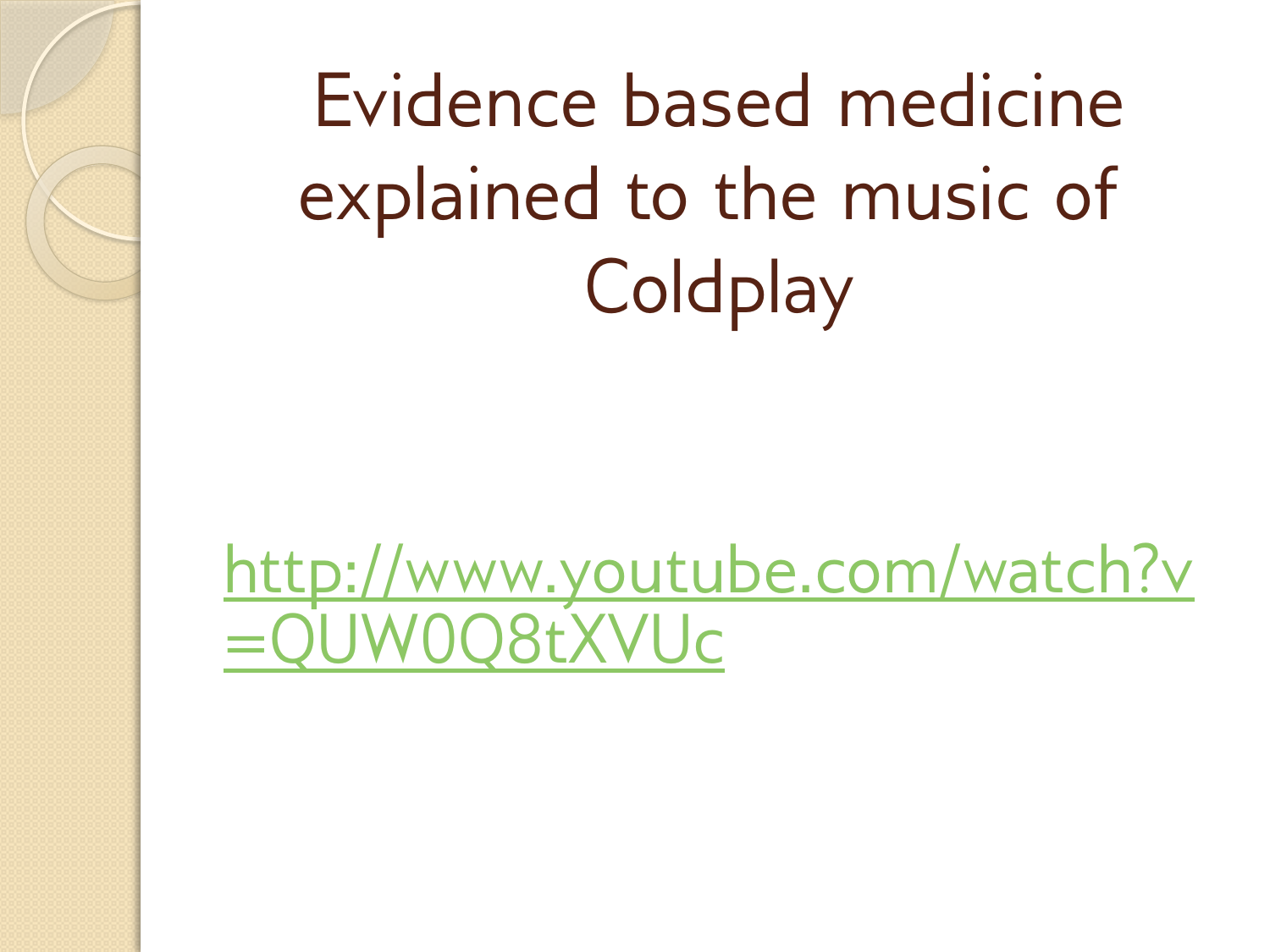

# Evidence based medicine explained to the music of  Coldplay

http://www.youtube.com/watch?v=QUW0Q8tXVUc